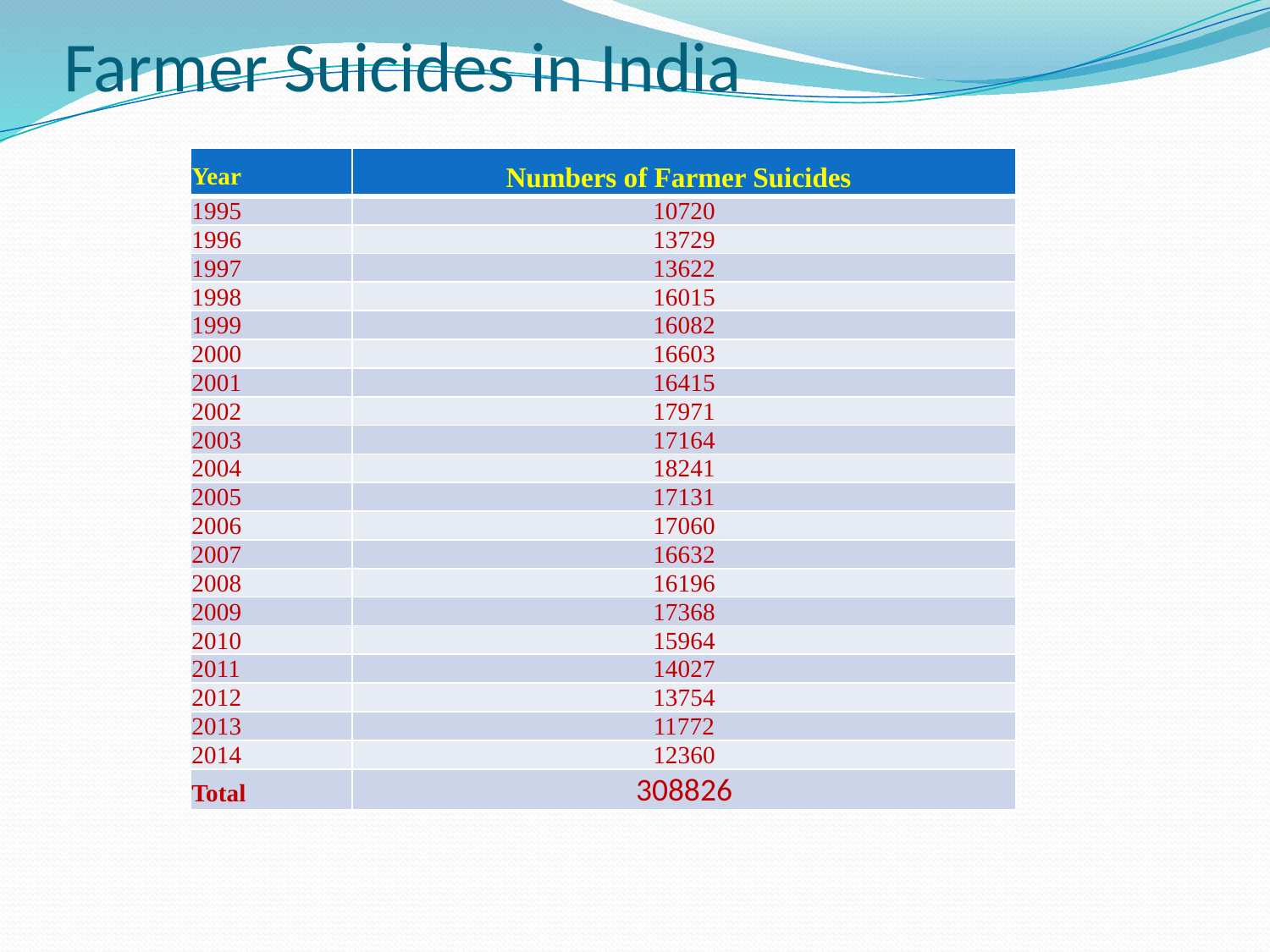

# Farmer Suicides in India
| Year | Numbers of Farmer Suicides |
| --- | --- |
| 1995 | 10720 |
| 1996 | 13729 |
| 1997 | 13622 |
| 1998 | 16015 |
| 1999 | 16082 |
| 2000 | 16603 |
| 2001 | 16415 |
| 2002 | 17971 |
| 2003 | 17164 |
| 2004 | 18241 |
| 2005 | 17131 |
| 2006 | 17060 |
| 2007 | 16632 |
| 2008 | 16196 |
| 2009 | 17368 |
| 2010 | 15964 |
| 2011 | 14027 |
| 2012 | 13754 |
| 2013 | 11772 |
| 2014 | 12360 |
| Total | 308826 |